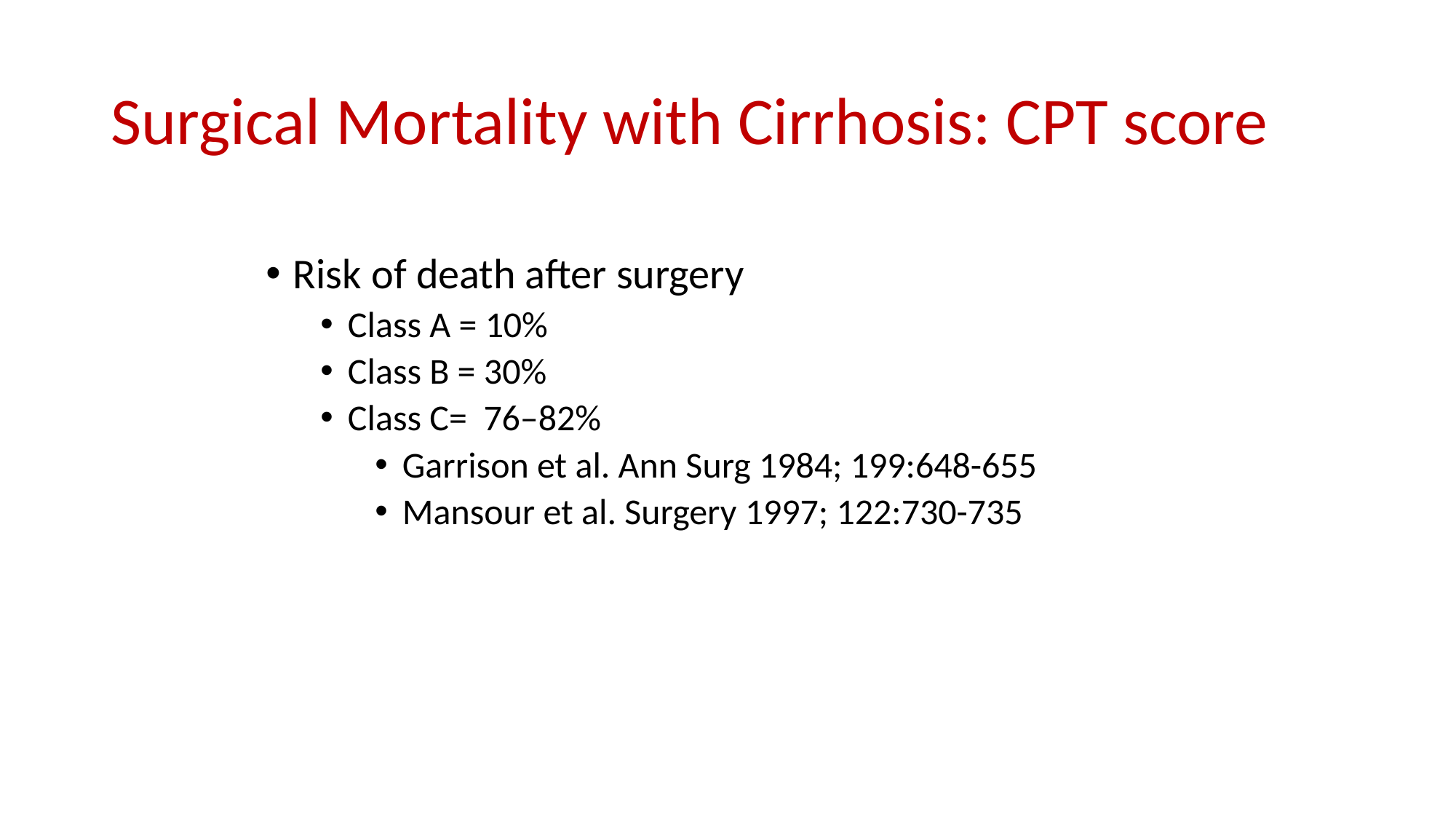

# Surgical Mortality with Cirrhosis: CPT score
Risk of death after surgery
Class A = 10%
Class B = 30%
Class C=  76–82%
Garrison et al. Ann Surg 1984; 199:648-655
Mansour et al. Surgery 1997; 122:730-735